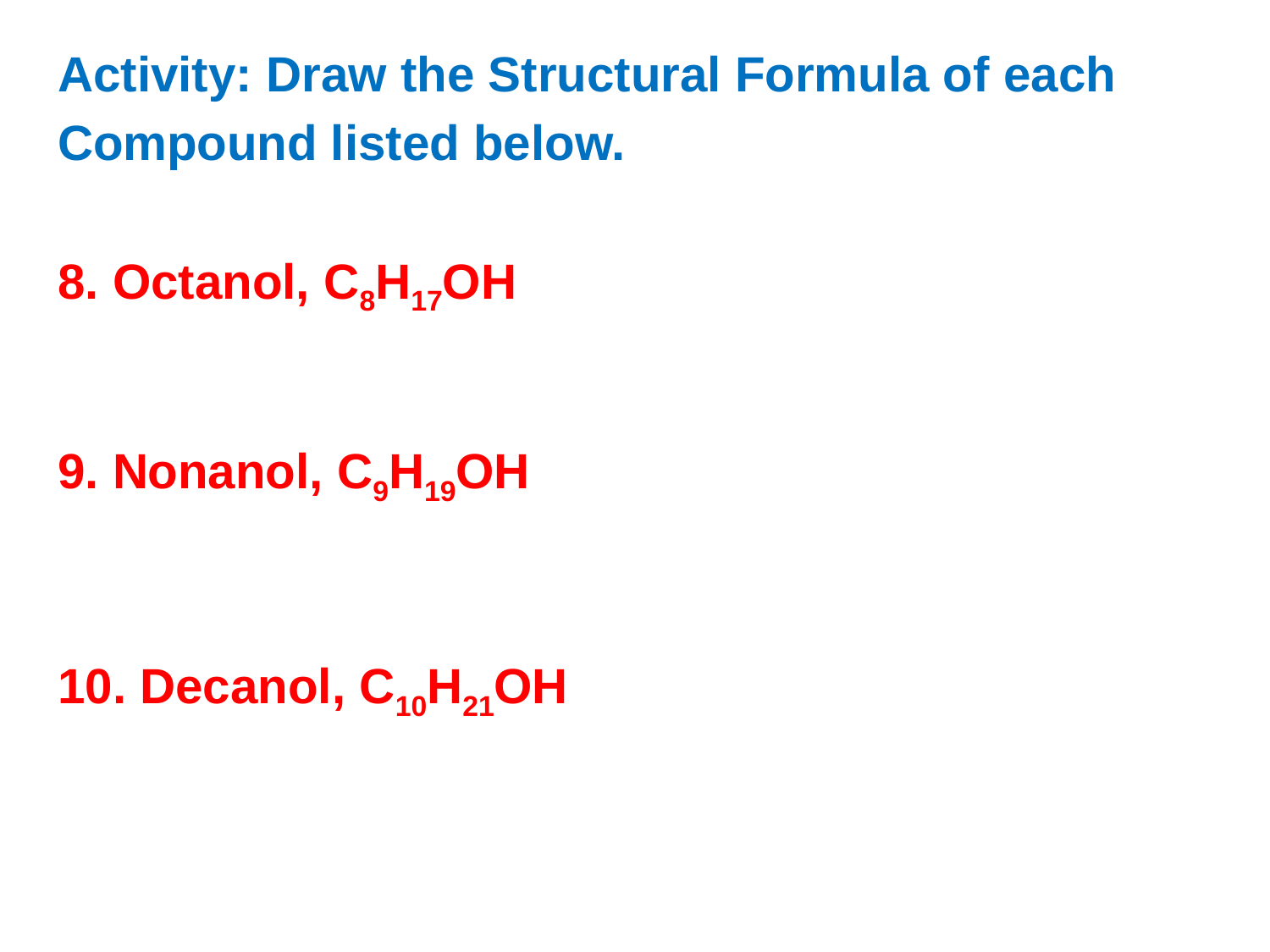

Activity: Draw the Structural Formula of each
Compound listed below.

8. Octanol, C8H17OH

9. Nonanol, C9H19OH

10. Decanol, C10H21OH